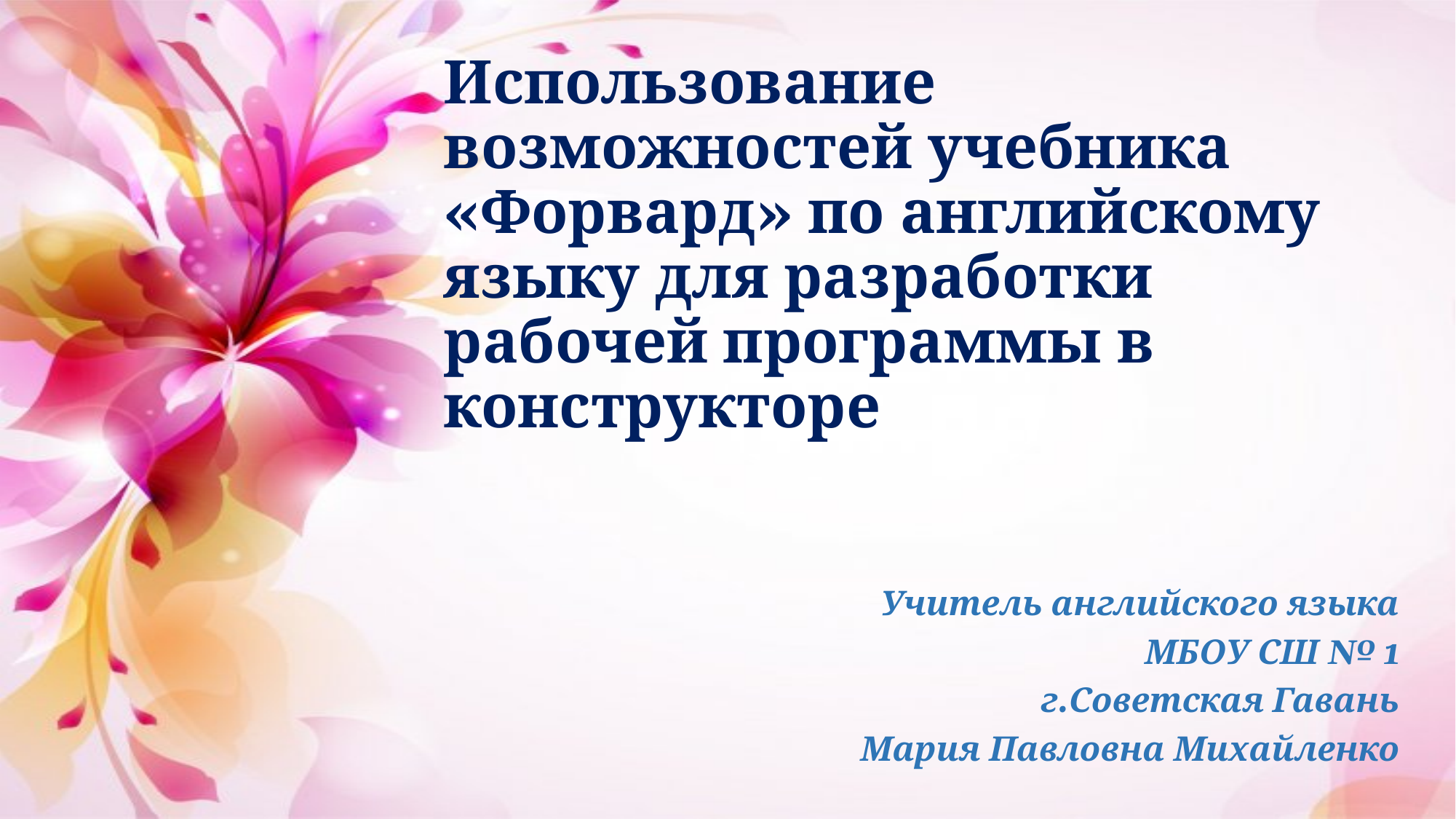

# Использование возможностей учебника «Форвард» по английскому языку для разработки рабочей программы в конструкторе

Учитель английского языка
МБОУ СШ № 1
г.Советская Гавань
Мария Павловна Михайленко